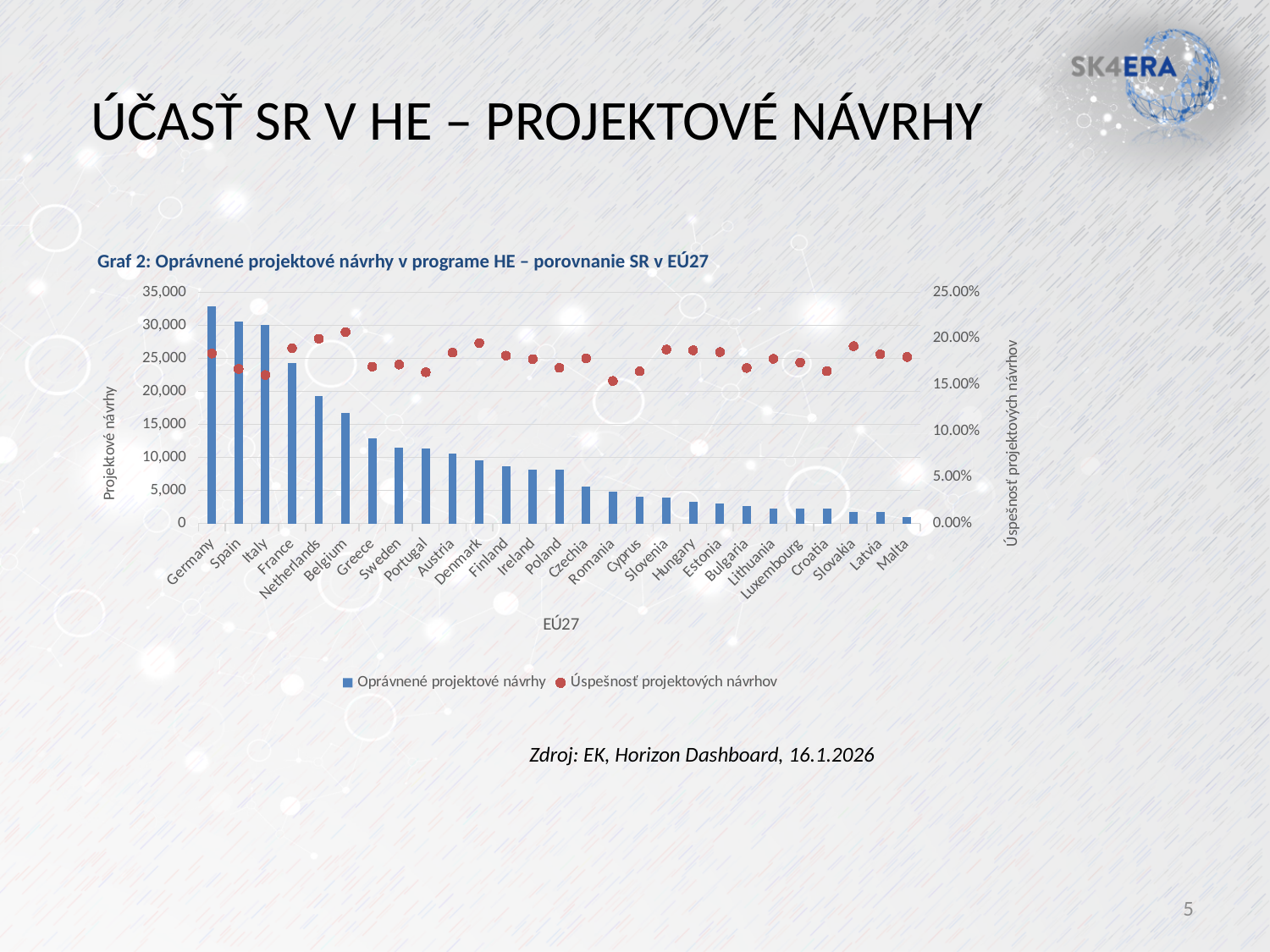

# ÚČASŤ SR V HE – PROJEKTOVÉ NÁVRHY
Graf 2: Oprávnené projektové návrhy v programe HE – porovnanie SR v EÚ27

### Chart

| Category | Oprávnené projektové návrhy | Úspešnosť projektových návrhov |
|---|---|---|
| Germany | 32914.0 | 0.1839338883150027 |
| Spain | 30624.0 | 0.1672870950888192 |
| Italy | 30052.0 | 0.1607214162118994 |
| France | 24293.0 | 0.1897254353105833 |
| Netherlands | 19371.0 | 0.1999380517268081 |
| Belgium | 16703.0 | 0.2072681554211818 |
| Greece | 12935.0 | 0.1697719366061075 |
| Sweden | 11535.0 | 0.1719982661465106 |
| Portugal | 11353.0 | 0.1637452655685722 |
| Austria | 10669.0 | 0.1850220264317181 |
| Denmark | 9551.0 | 0.195372212333787 |
| Finland | 8694.0 | 0.1817345295606165 |
| Ireland | 8154.0 | 0.1779494726514594 |
| Poland | 8132.0 | 0.1684702410231186 |
| Czechia | 5622.0 | 0.1787620064034152 |
| Romania | 4790.0 | 0.1542797494780793 |
| Cyprus | 4074.0 | 0.1647029945999018 |
| Slovenia | 3984.0 | 0.1882530120481928 |
| Hungary | 3329.0 | 0.1874436767798138 |
| Estonia | 3045.0 | 0.1855500821018062 |
| Bulgaria | 2590.0 | 0.1683397683397684 |
| Lithuania | 2323.0 | 0.1782178217821782 |
| Luxembourg | 2300.0 | 0.1743478260869565 |
| Croatia | 2220.0 | 0.1648648648648649 |
| Slovakia | 1782.0 | 0.1919191919191919 |
| Latvia | 1688.0 | 0.1830568720379147 |
| Malta | 971.0 | 0.1802265705458291 |
Zdroj: EK, Horizon Dashboard, 16.1.2026
5